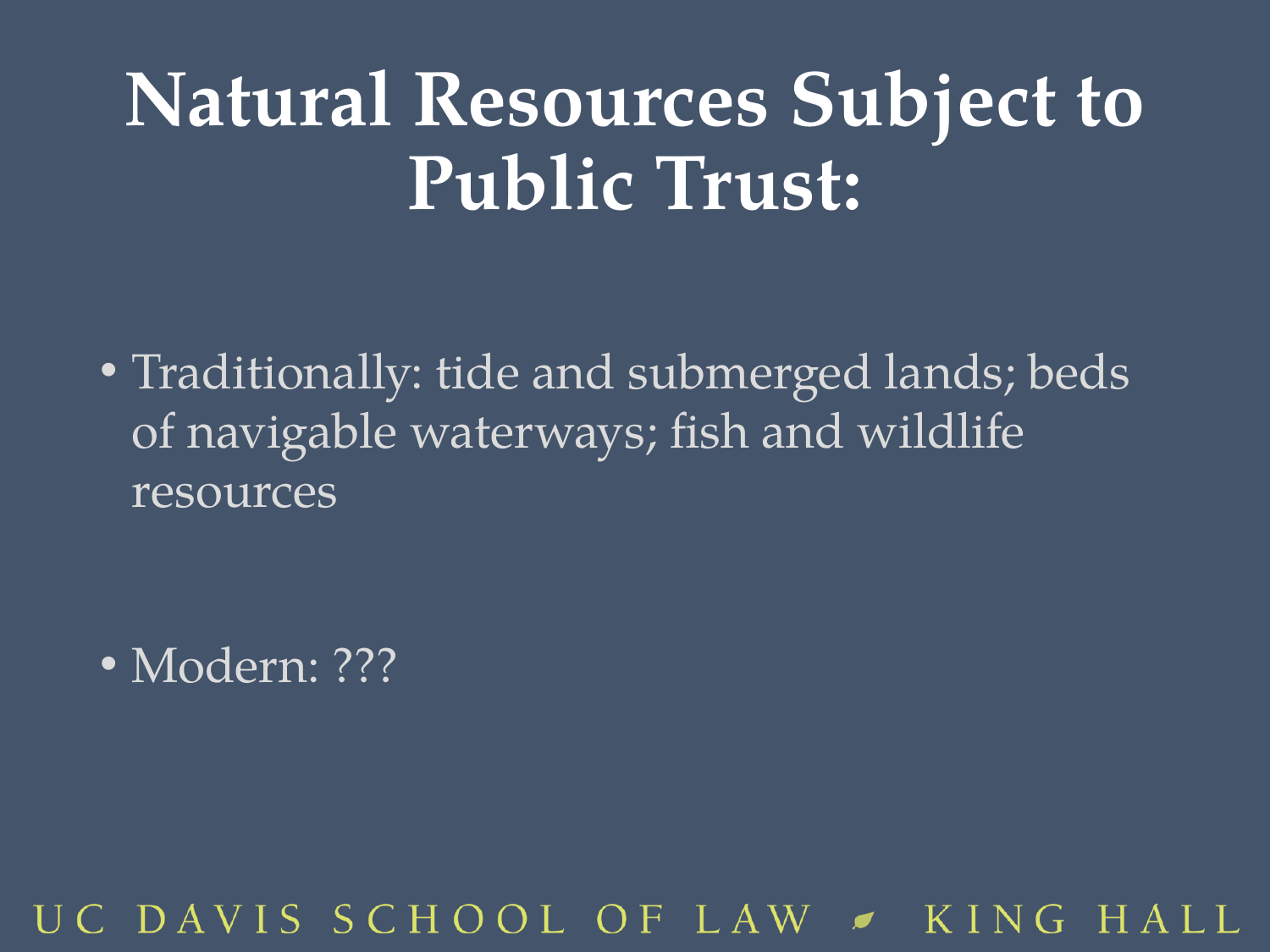

# Natural Resources Subject to Public Trust:
Traditionally: tide and submerged lands; beds of navigable waterways; fish and wildlife resources

Modern: ???